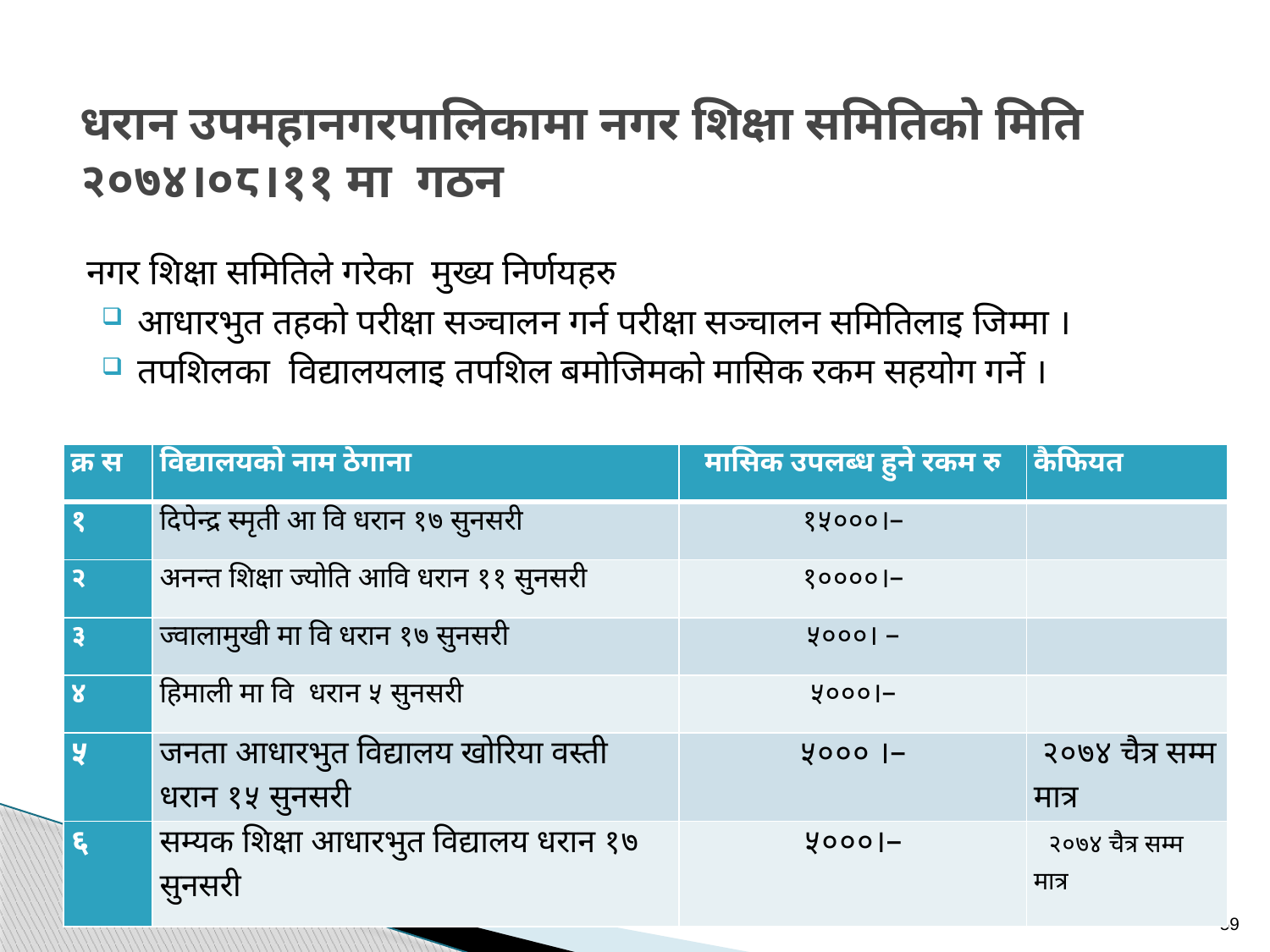

# धरान उपमहानगरपालिकामा नगर शिक्षा समितिको मिति २०७४।०८।११ मा  गठन
नगर शिक्षा समितिले गरेका  मुख्य निर्णयहरु
आधारभुत तहको परीक्षा सञ्चालन गर्न परीक्षा सञ्चालन समितिलाइ जिम्मा ।
तपशिलका  विद्यालयलाइ तपशिल बमोजिमको मासिक रकम सहयोग गर्ने ।

| क्र स | विद्यालयको नाम ठेगाना | मासिक उपलब्ध हुने रकम रु | कैफियत |
| --- | --- | --- | --- |
| १ | दिपेन्द्र स्मृती आ वि धरान १७ सुनसरी | १५०००।– |  |
| २ | अनन्त शिक्षा ज्योति आवि धरान ११ सुनसरी | १००००।– |  |
| ३ | ज्वालामुखी मा वि धरान १७ सुनसरी | ५०००। – |  |
| ४ | हिमाली मा वि धरान ५ सुनसरी | ५०००।– |  |
| ५ | जनता आधारभुत विद्यालय खोरिया वस्ती धरान १५ सुनसरी | ५००० ।– | २०७४ चैत्र सम्म मात्र |
| ६ | सम्यक शिक्षा आधारभुत विद्यालय धरान १७ सुनसरी | ५०००।– | २०७४ चैत्र सम्म मात्र |
59